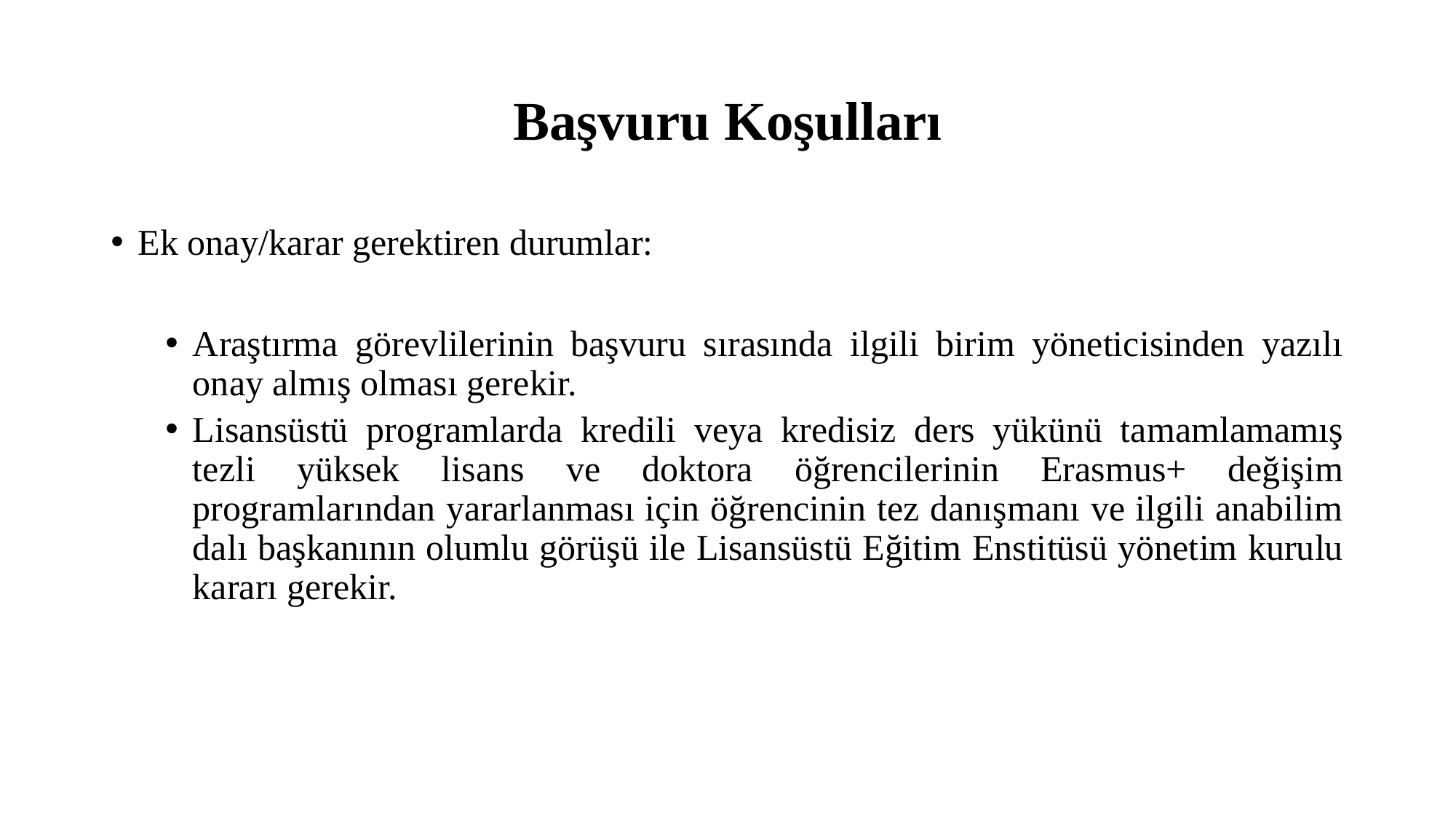

# Başvuru Koşulları
Ek onay/karar gerektiren durumlar:

Araştırma görevlilerinin başvuru sırasında ilgili birim yöneticisinden yazılı onay almış olması gerekir.
Lisansüstü programlarda kredili veya kredisiz ders yükünü tamamlamamış tezli yüksek lisans ve doktora öğrencilerinin Erasmus+ değişim programlarından yararlanması için öğrencinin tez danışmanı ve ilgili anabilim dalı başkanının olumlu görüşü ile Lisansüstü Eğitim Enstitüsü yönetim kurulu kararı gerekir.